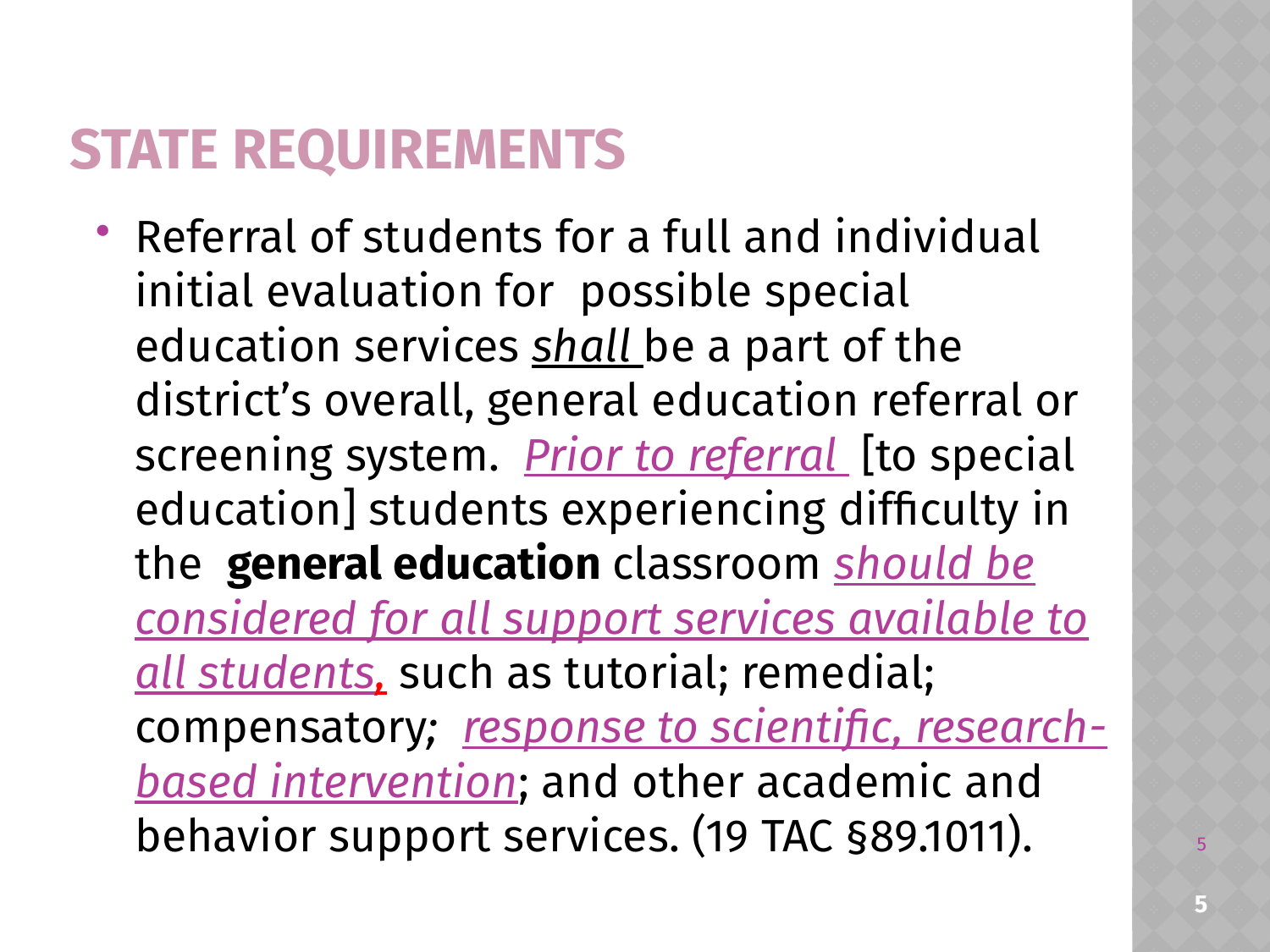

# State requirements
Referral of students for a full and individual initial evaluation for  possible special education services shall be a part of the district’s overall, general education referral or screening system.  Prior to referral  [to special education] students experiencing difficulty in the  general education classroom should be considered for all support services available to all students, such as tutorial; remedial; compensatory;  response to scientific, research-based intervention; and other academic and behavior support services. (19 TAC §89.1011).

5
5